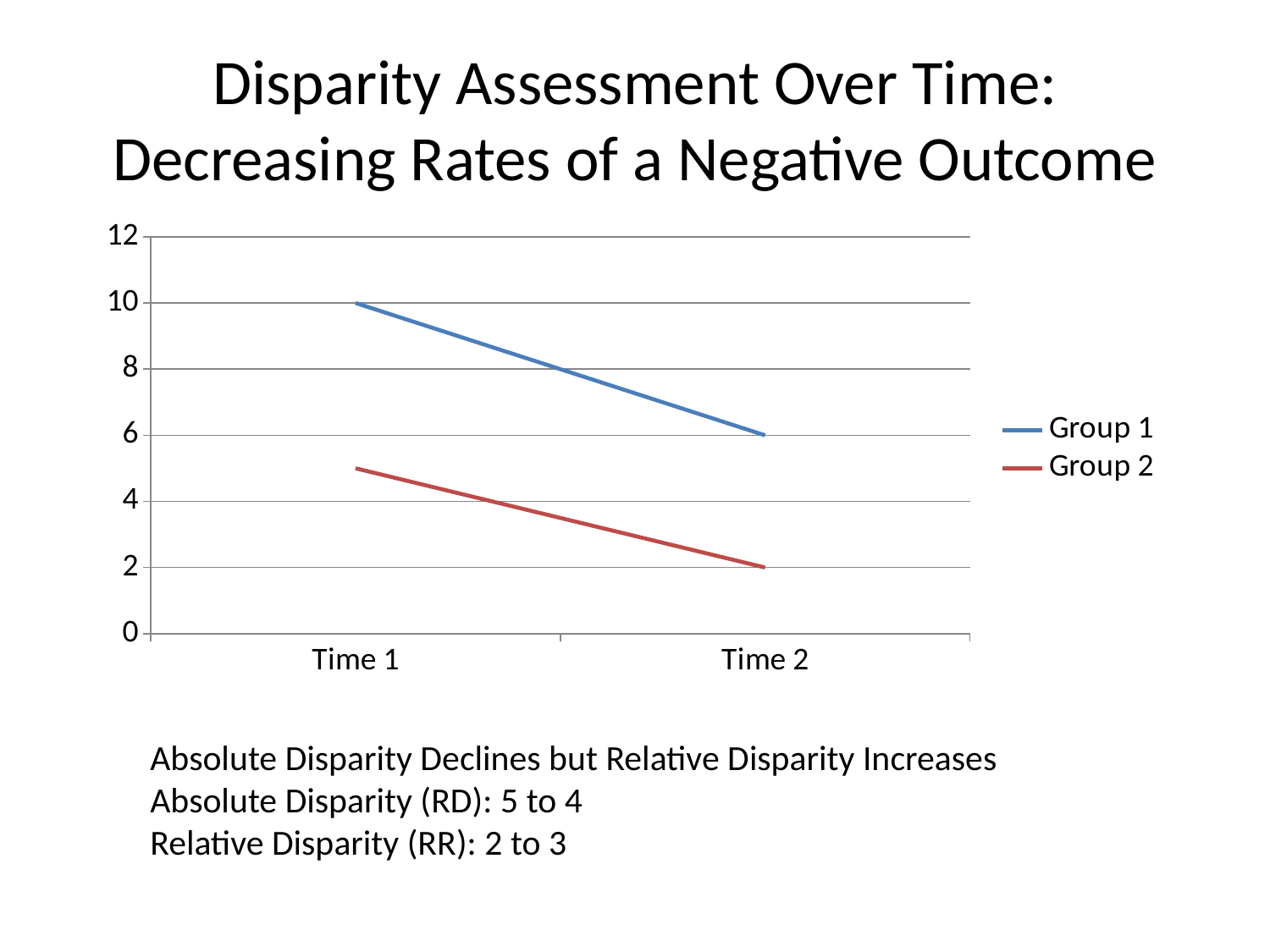

# Disparity Assessment Over Time: Decreasing Rates of a Negative Outcome

### Chart

| Category | Group 1 | Group 2 |
|---|---|---|
| Time 1 | 10.0 | 5.0 |
| Time 2 | 6.0 | 2.0 |
Absolute Disparity Declines but Relative Disparity Increases
Absolute Disparity (RD): 5 to 4
Relative Disparity (RR): 2 to 3